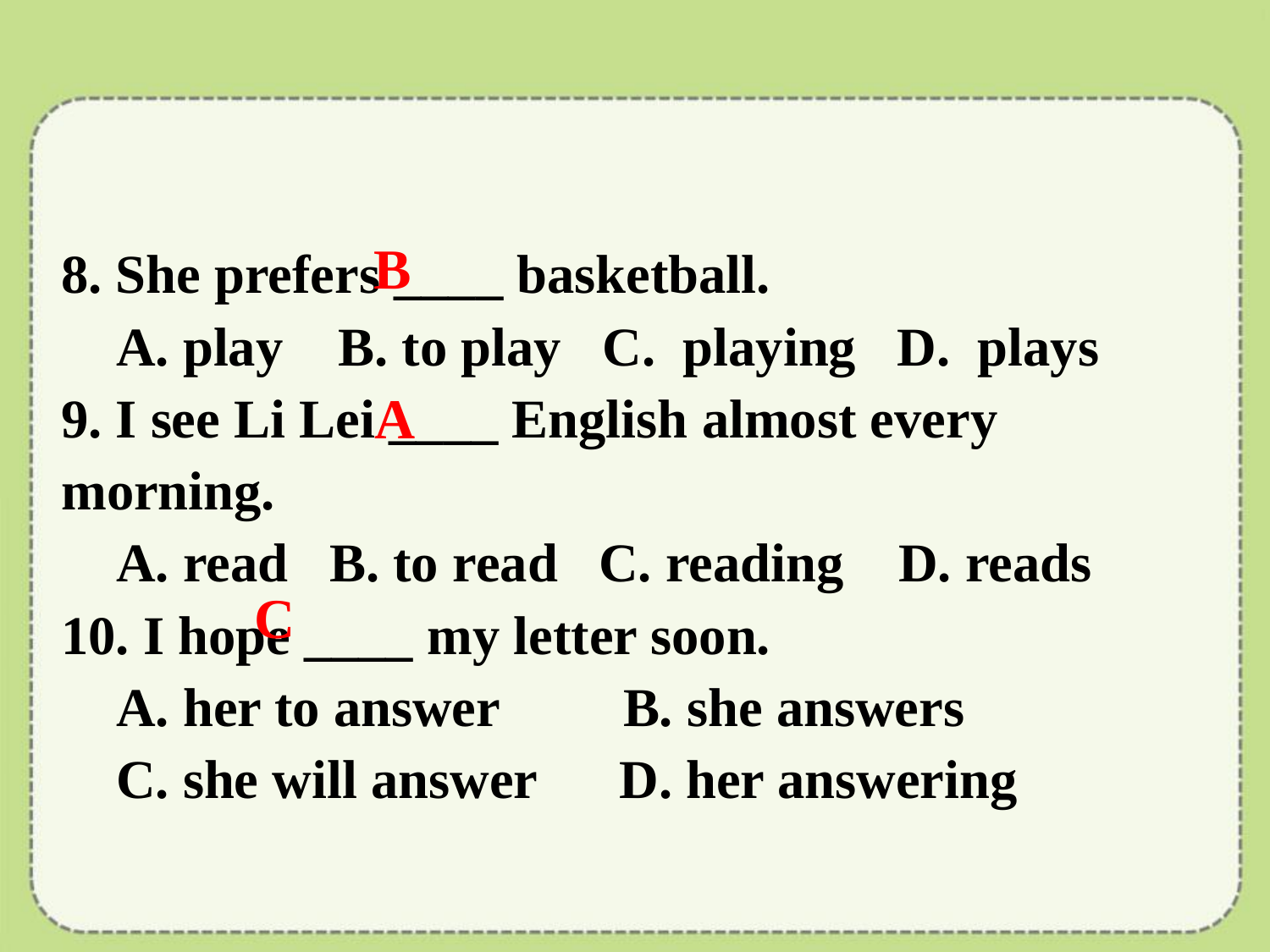

8. She prefers ____ basketball.
    A. play    B. to play   C.  playing   D.  plays
9. I see Li Lei ____ English almost every morning.
    A. read   B. to read   C. reading    D. reads
10. I hope ____ my letter soon.
    A. her to answer         B. she answers
    C. she will answer      D. her answering
B
A
C